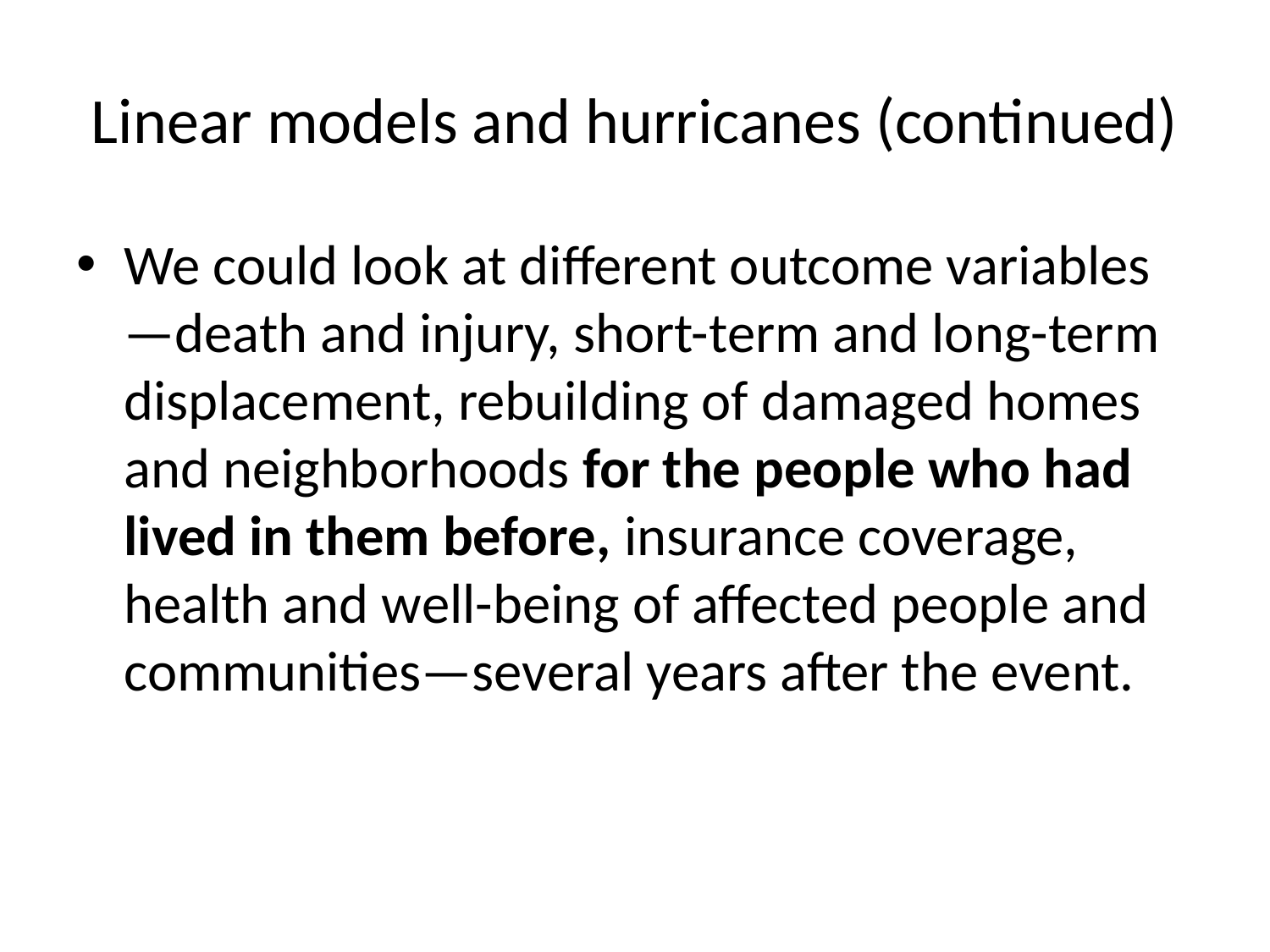

# Linear models and hurricanes (continued)
We could look at different outcome variables—death and injury, short-term and long-term displacement, rebuilding of damaged homes and neighborhoods for the people who had lived in them before, insurance coverage, health and well-being of affected people and communities—several years after the event.